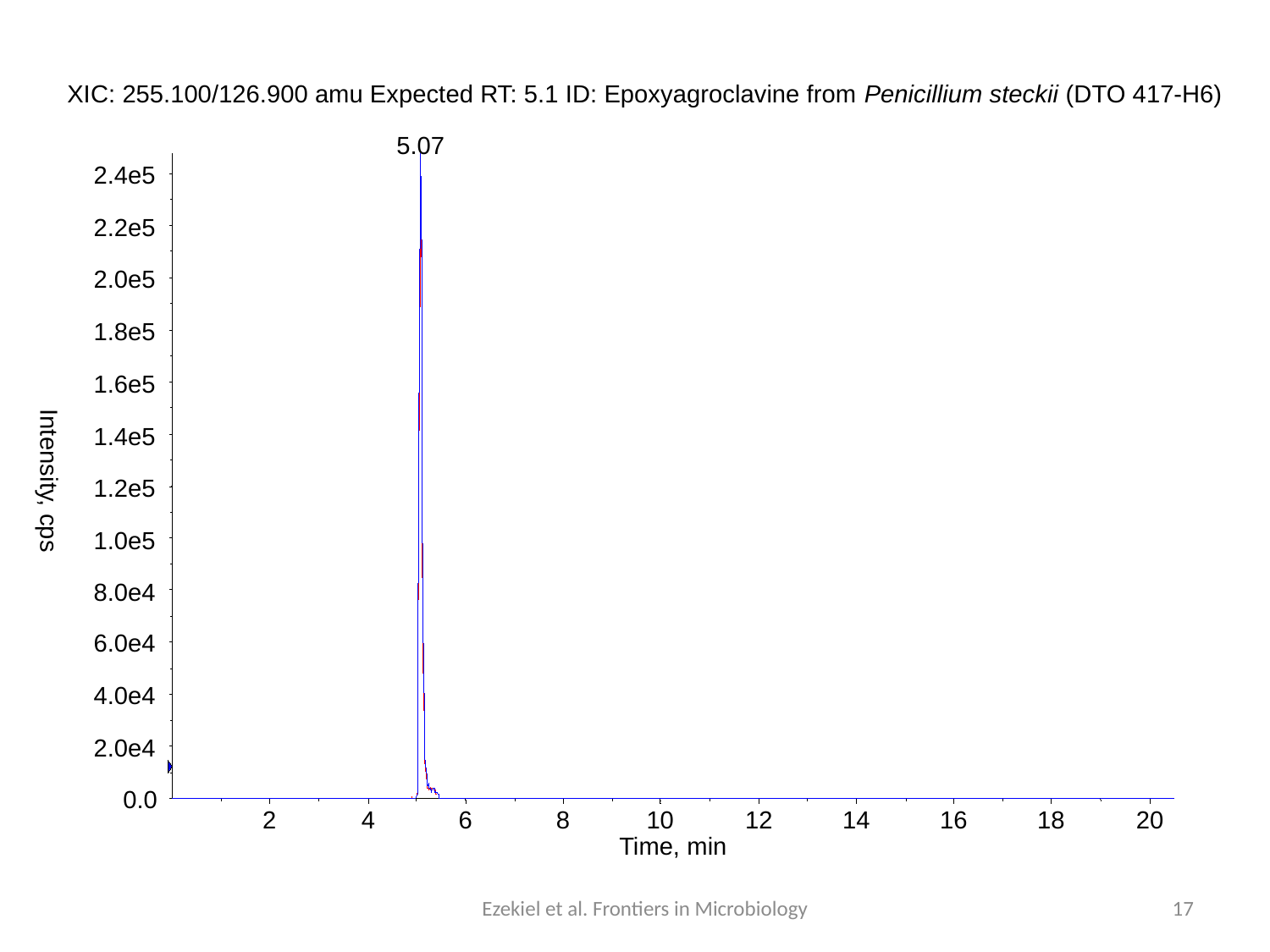

XIC: 255.100/126.900 amu Expected RT: 5.1 ID: Epoxyagroclavine from Penicillium steckii (DTO 417-H6)
5.07

2.4e5

2.2e5

2.0e5

1.8e5

1.6e5

1.4e5

Intensity, cps
1.2e5

1.0e5

8.0e4

6.0e4

4.0e4

2.0e4

0.0

2
4
6
8
10
12
14
16
18
20
Time, min
Ezekiel et al. Frontiers in Microbiology
17